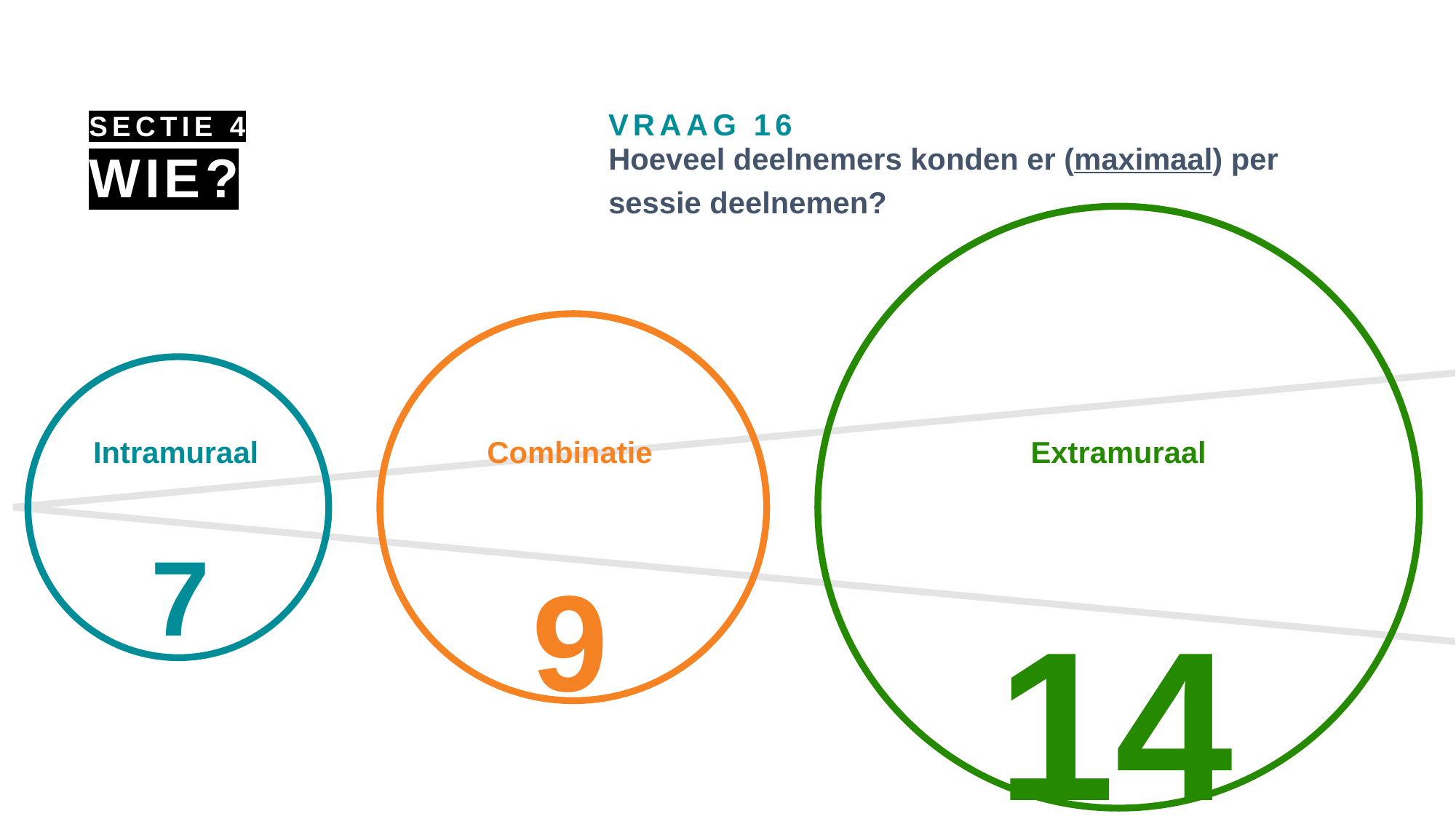

# Wie?
Sectie 4
VRAAG 16
Hoeveel deelnemers konden er (maximaal) per sessie deelnemen?

Intramuraal
Combinatie
Extramuraal
7
9
14